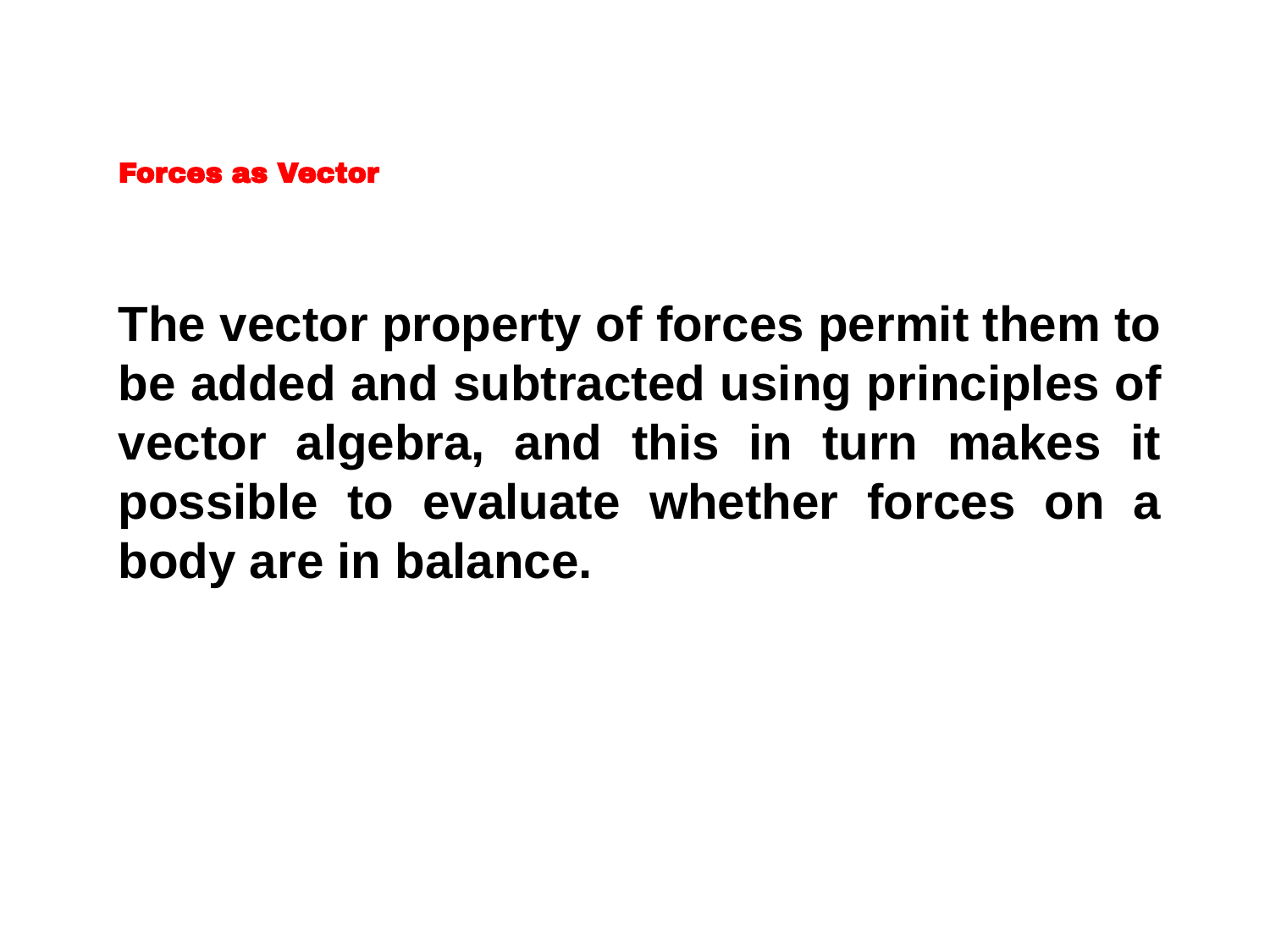

Forces as Vector
The vector property of forces permit them to be added and subtracted using principles of vector algebra, and this in turn makes it possible to evaluate whether forces on a body are in balance.